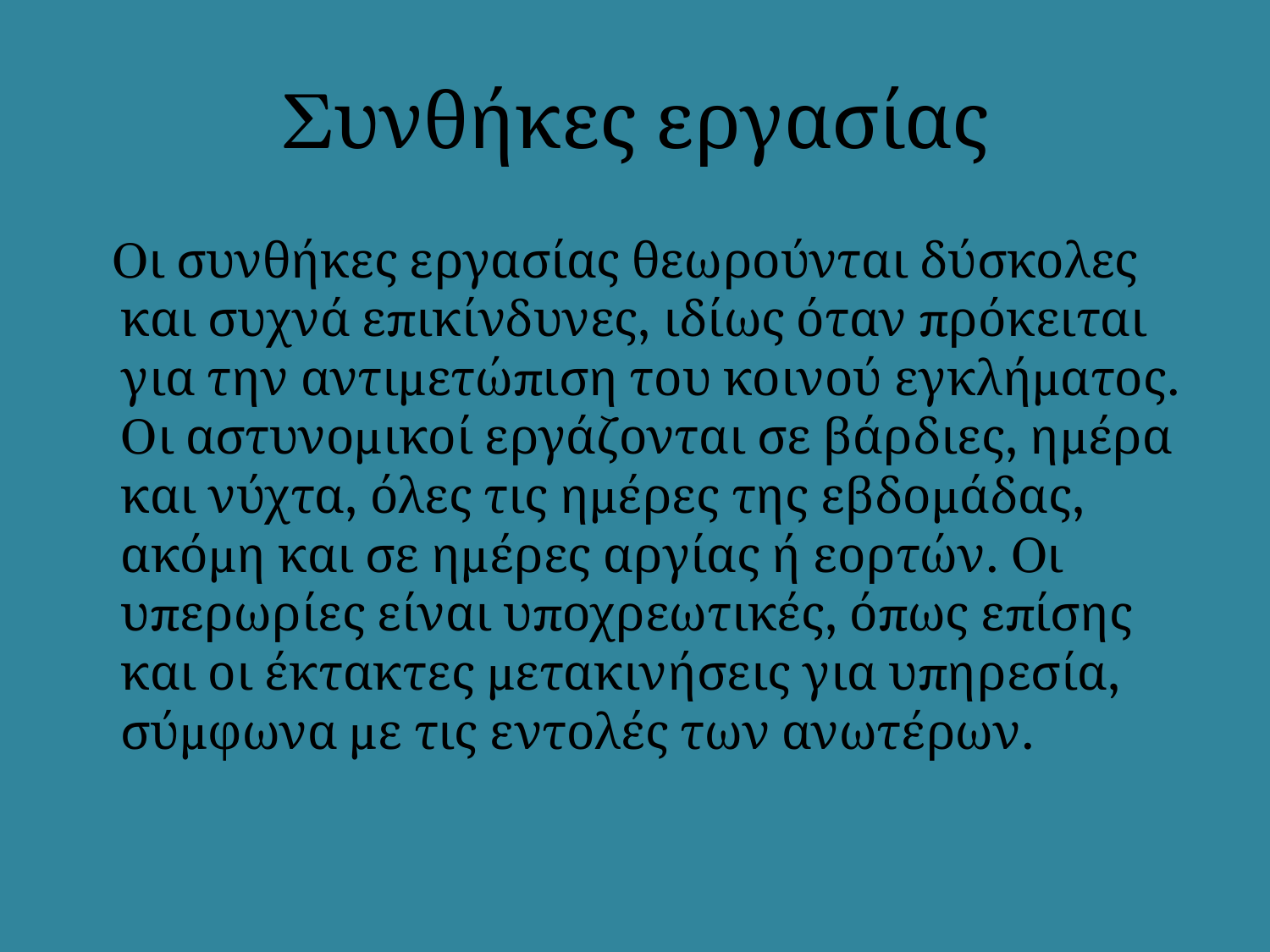

# Συνθήκες εργασίας
   Οι συνθήκες εργασίας θεωρούνται δύσκολες και συχνά επικίνδυνες, ιδίως όταν πρόκειται για την αντιμετώπιση του κοινού εγκλήματος. Οι αστυνομικοί εργάζονται σε βάρδιες, ημέρα και νύχτα, όλες τις ημέρες της εβδομάδας, ακόμη και σε ημέρες αργίας ή εορτών. Οι υπερωρίες είναι υποχρεωτικές, όπως επίσης και οι έκτακτες μετακινήσεις για υπηρεσία, σύμφωνα με τις εντολές των ανωτέρων.